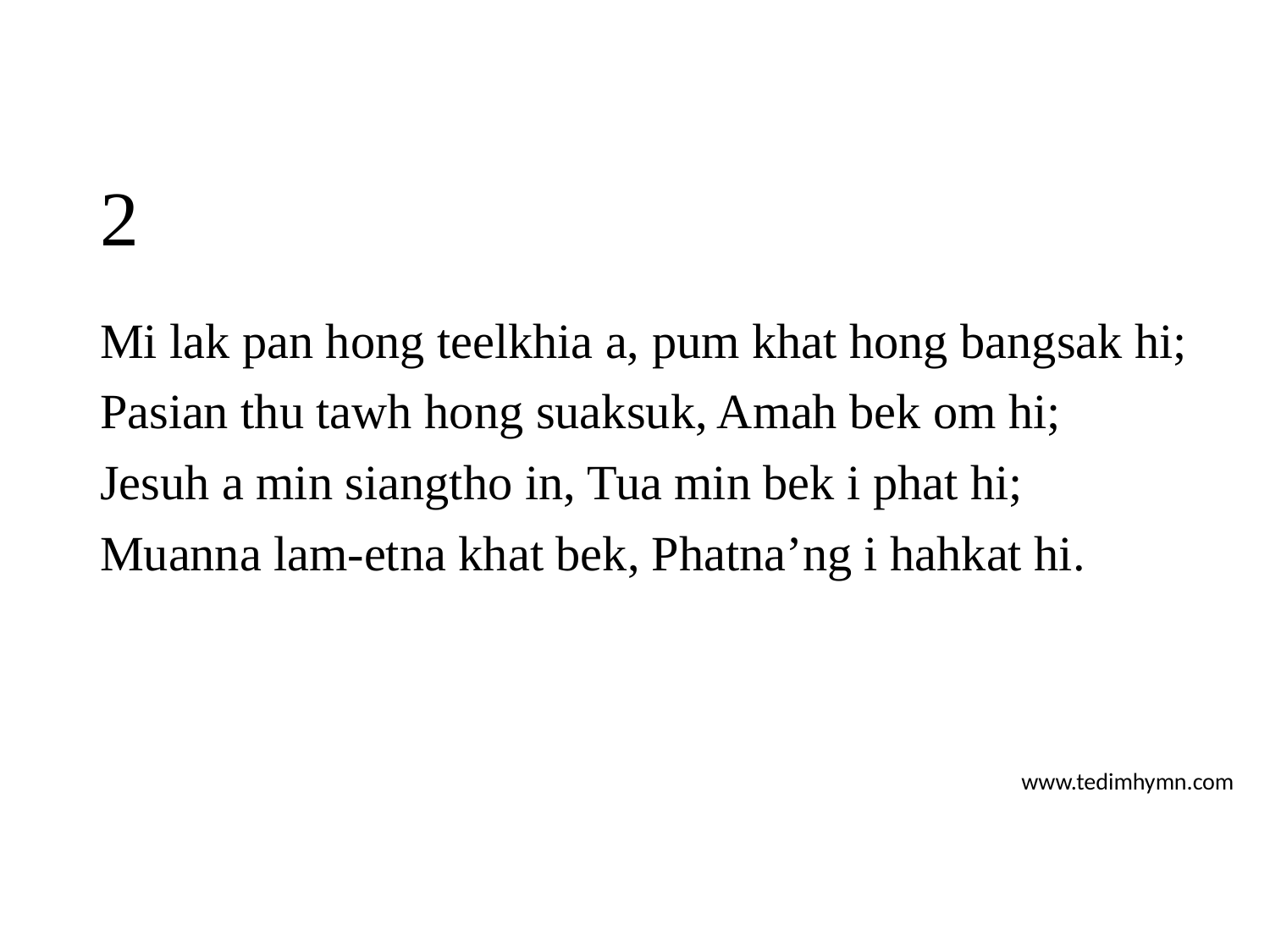

# 2
Mi lak pan hong teelkhia a, pum khat hong bangsak hi;
Pasian thu tawh hong suaksuk, Amah bek om hi;
Jesuh a min siangtho in, Tua min bek i phat hi;
Muanna lam-etna khat bek, Phatna’ng i hahkat hi.
www.tedimhymn.com